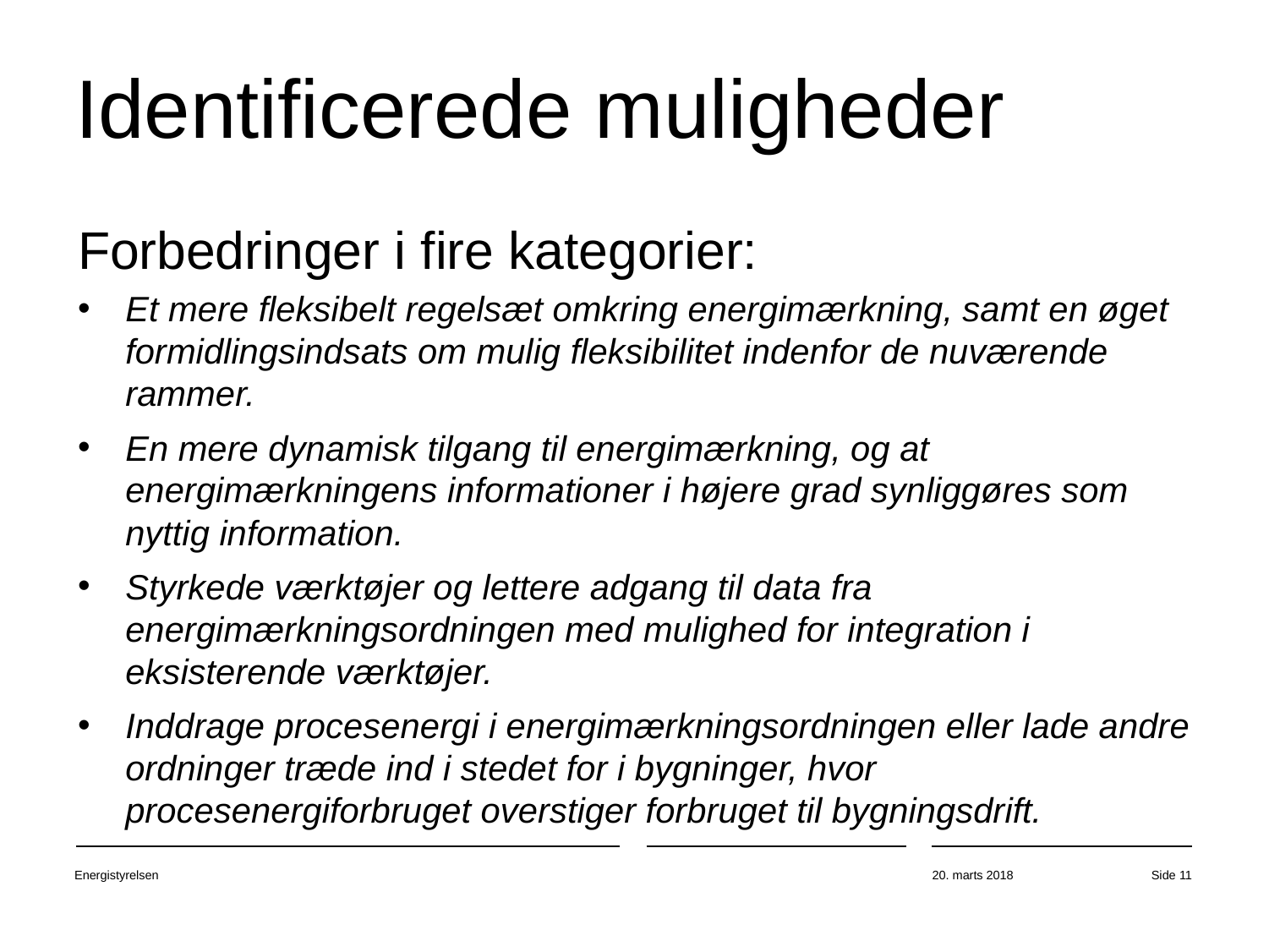

# Identificerede muligheder
Forbedringer i fire kategorier:
Et mere fleksibelt regelsæt omkring energimærkning, samt en øget formidlingsindsats om mulig fleksibilitet indenfor de nuværende rammer.

En mere dynamisk tilgang til energimærkning, og at energimærkningens informationer i højere grad synliggøres som nyttig information.

Styrkede værktøjer og lettere adgang til data fra energimærkningsordningen med mulighed for integration i eksisterende værktøjer.

Inddrage procesenergi i energimærkningsordningen eller lade andre ordninger træde ind i stedet for i bygninger, hvor procesenergiforbruget overstiger forbruget til bygningsdrift.

Energistyrelsen
20. marts 2018
Side 11